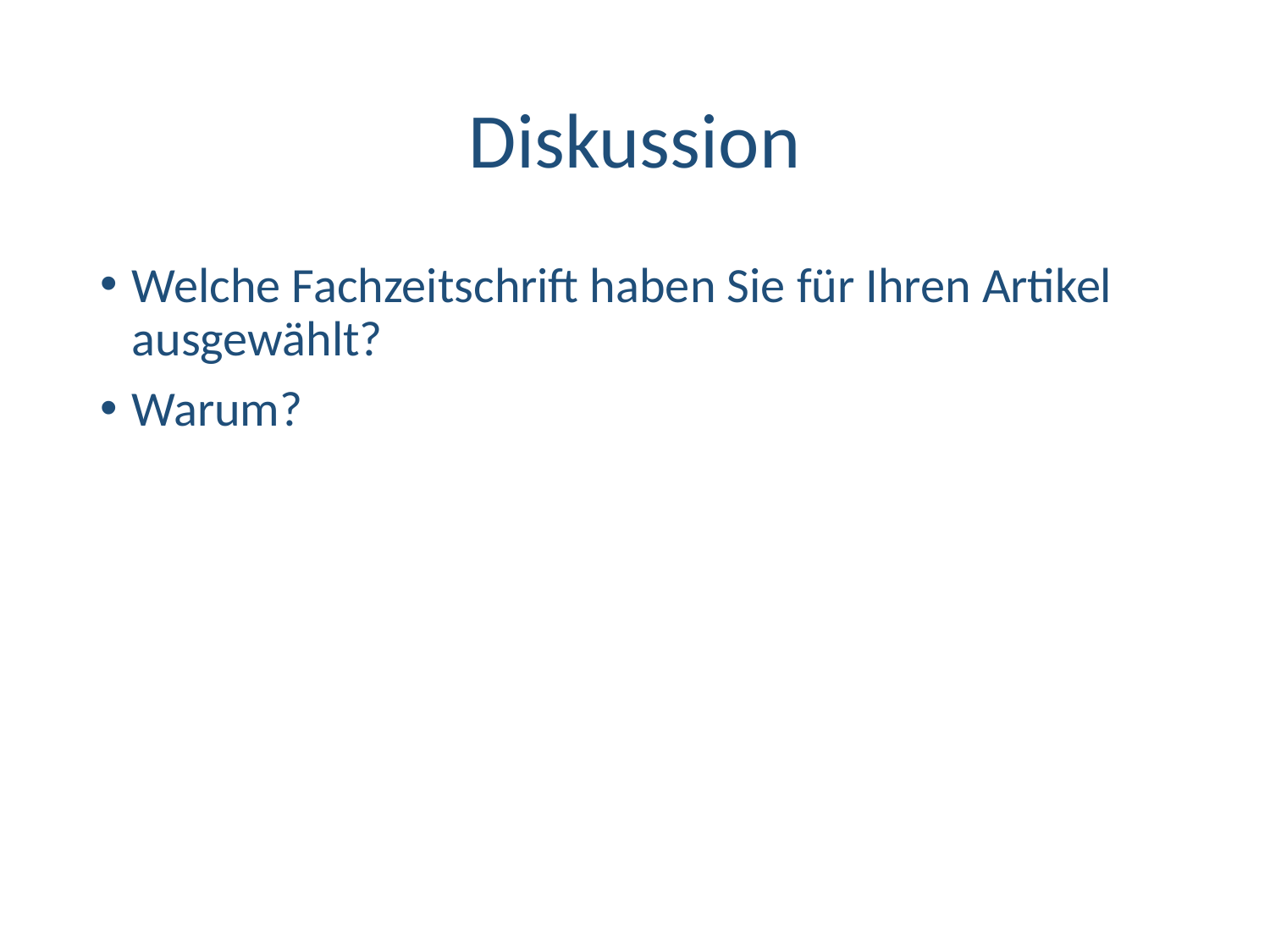

# Diskussion
Welche Fachzeitschrift haben Sie für Ihren Artikel ausgewählt?
Warum?